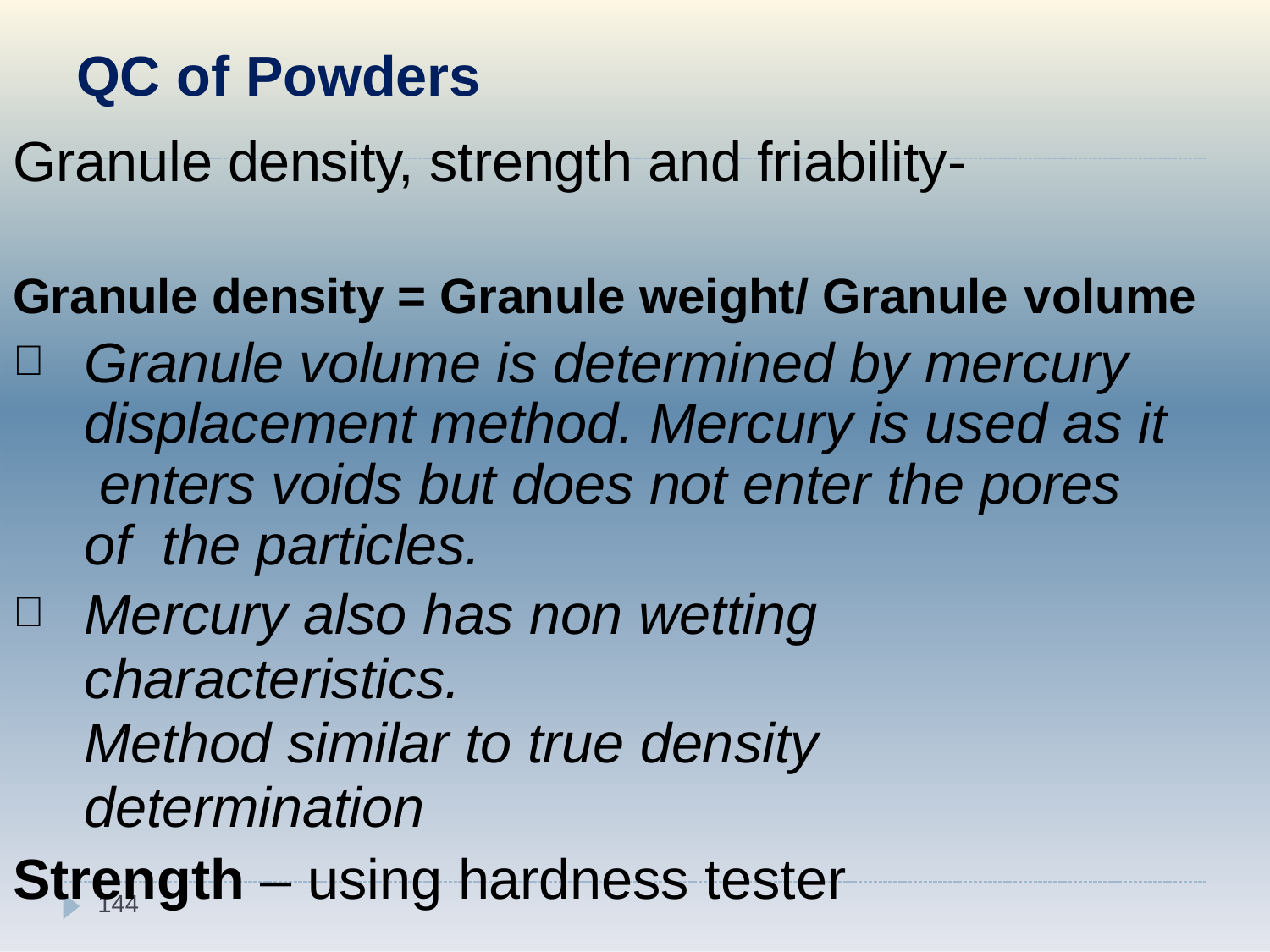

# QC of Powders
Granule density, strength and friability-

Granule density = Granule weight/ Granule volume
Granule volume is determined by mercury  displacement method. Mercury is used as it  enters voids but does not enter the pores of  the particles.
Mercury also has non wetting characteristics.
Method similar to true density determination
Strength – using hardness tester
Friability: using friabilator (Roche ® friabilator)

144